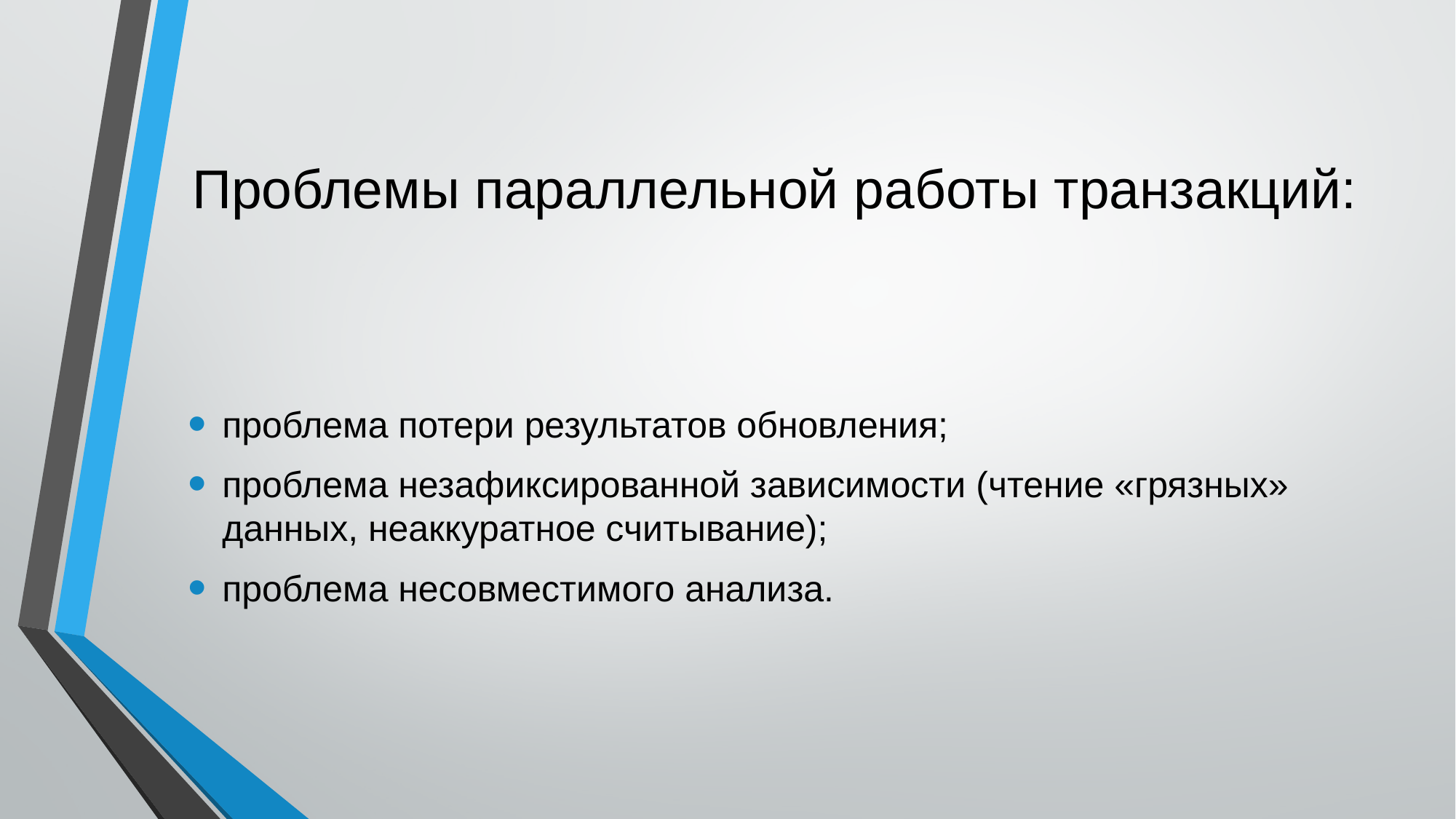

# Проблемы параллельной работы транзакций:
проблема потери результатов обновления;
проблема незафиксированной зависимости (чтение «грязных» данных, неаккуратное считывание);
проблема несовместимого анализа.